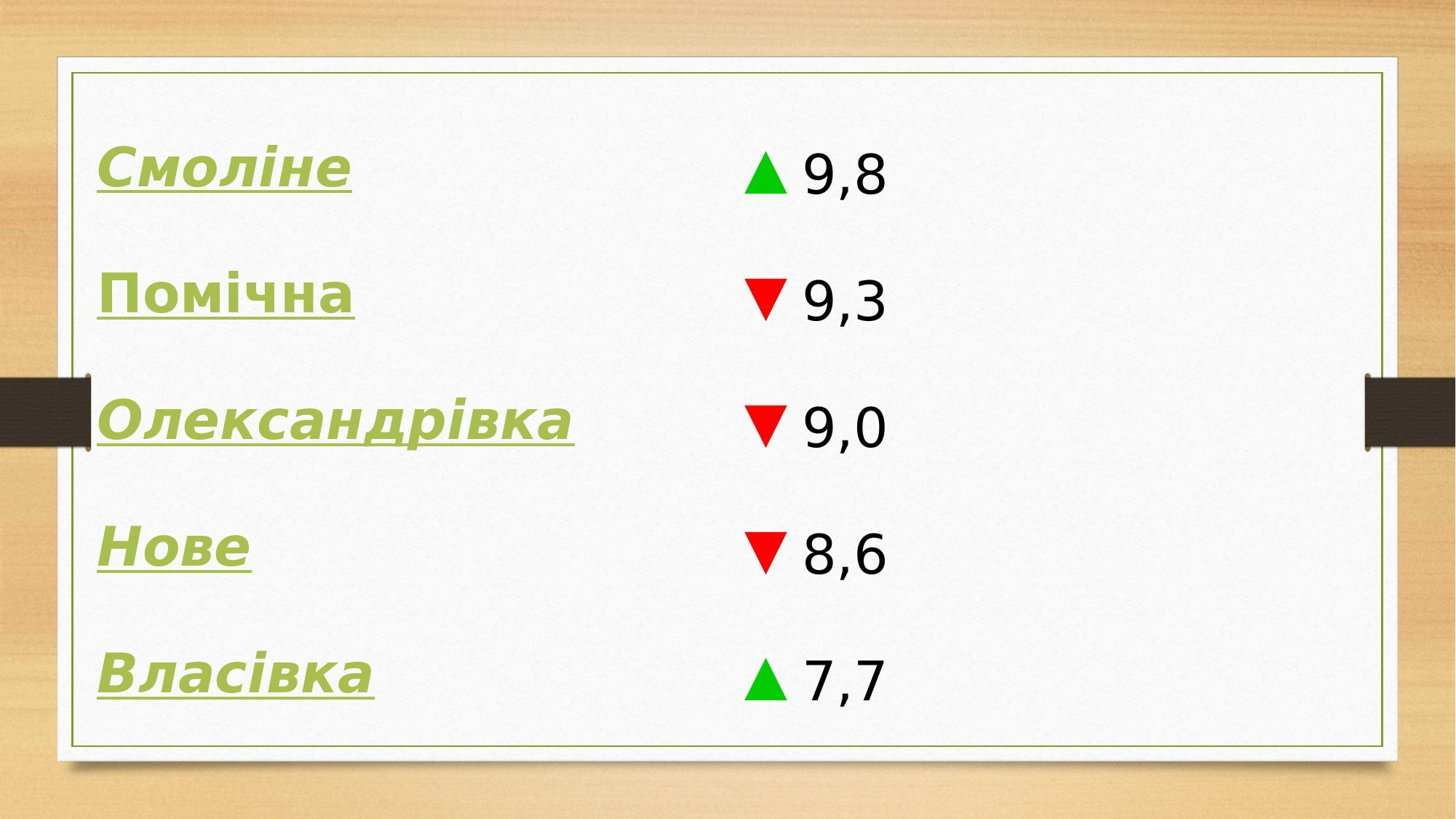

| Смоліне | ▲9,8 |
| --- | --- |
| Помічна | ▼9,3 |
| Олександрівка | ▼9,0 |
| Нове | ▼8,6 |
| Власівка | ▲7,7 |